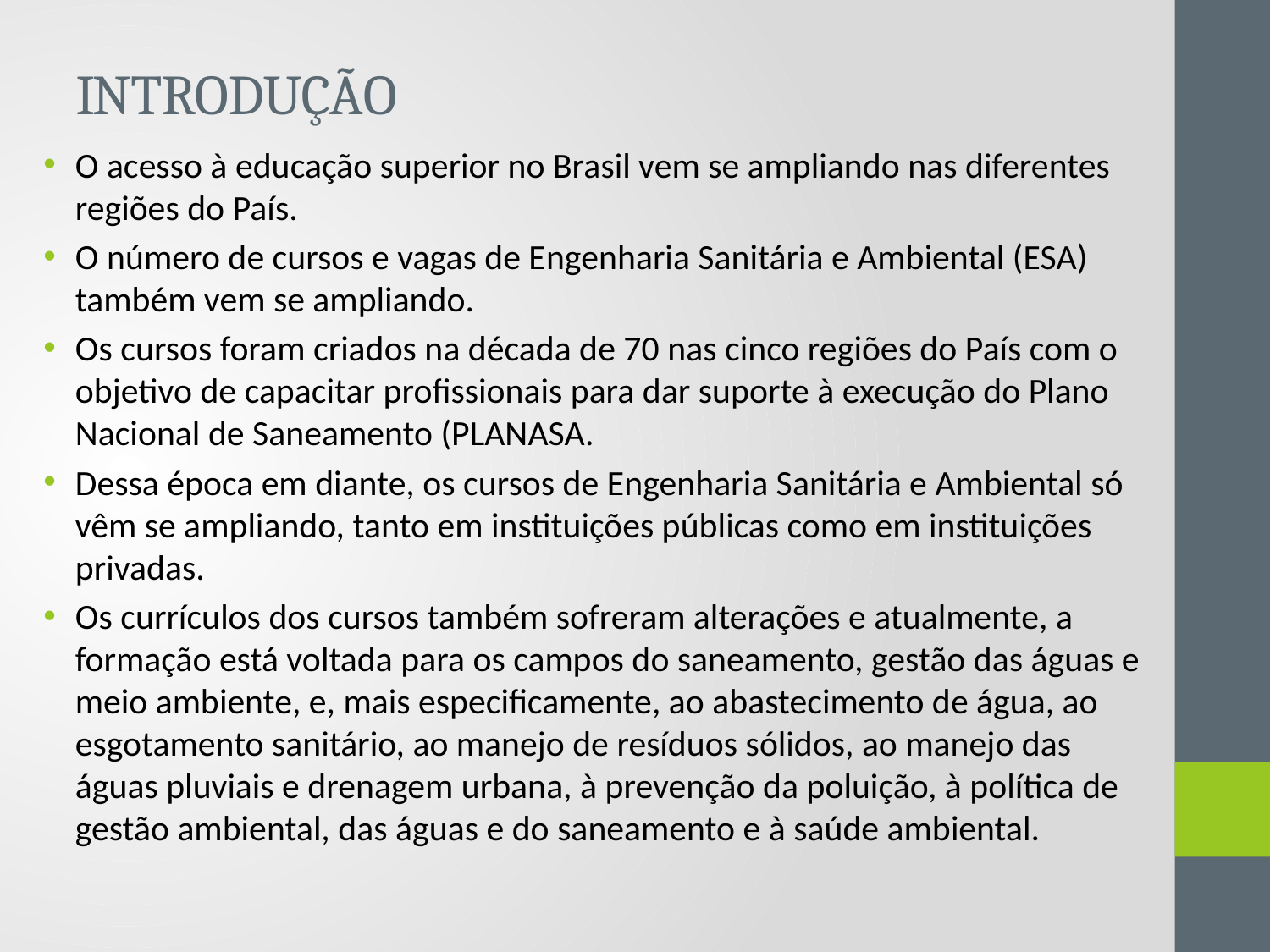

# INTRODUÇÃO
O acesso à educação superior no Brasil vem se ampliando nas diferentes regiões do País.
O número de cursos e vagas de Engenharia Sanitária e Ambiental (ESA) também vem se ampliando.
Os cursos foram criados na década de 70 nas cinco regiões do País com o objetivo de capacitar profissionais para dar suporte à execução do Plano Nacional de Saneamento (PLANASA.
Dessa época em diante, os cursos de Engenharia Sanitária e Ambiental só vêm se ampliando, tanto em instituições públicas como em instituições privadas.
Os currículos dos cursos também sofreram alterações e atualmente, a formação está voltada para os campos do saneamento, gestão das águas e meio ambiente, e, mais especificamente, ao abastecimento de água, ao esgotamento sanitário, ao manejo de resíduos sólidos, ao manejo das águas pluviais e drenagem urbana, à prevenção da poluição, à política de gestão ambiental, das águas e do saneamento e à saúde ambiental.